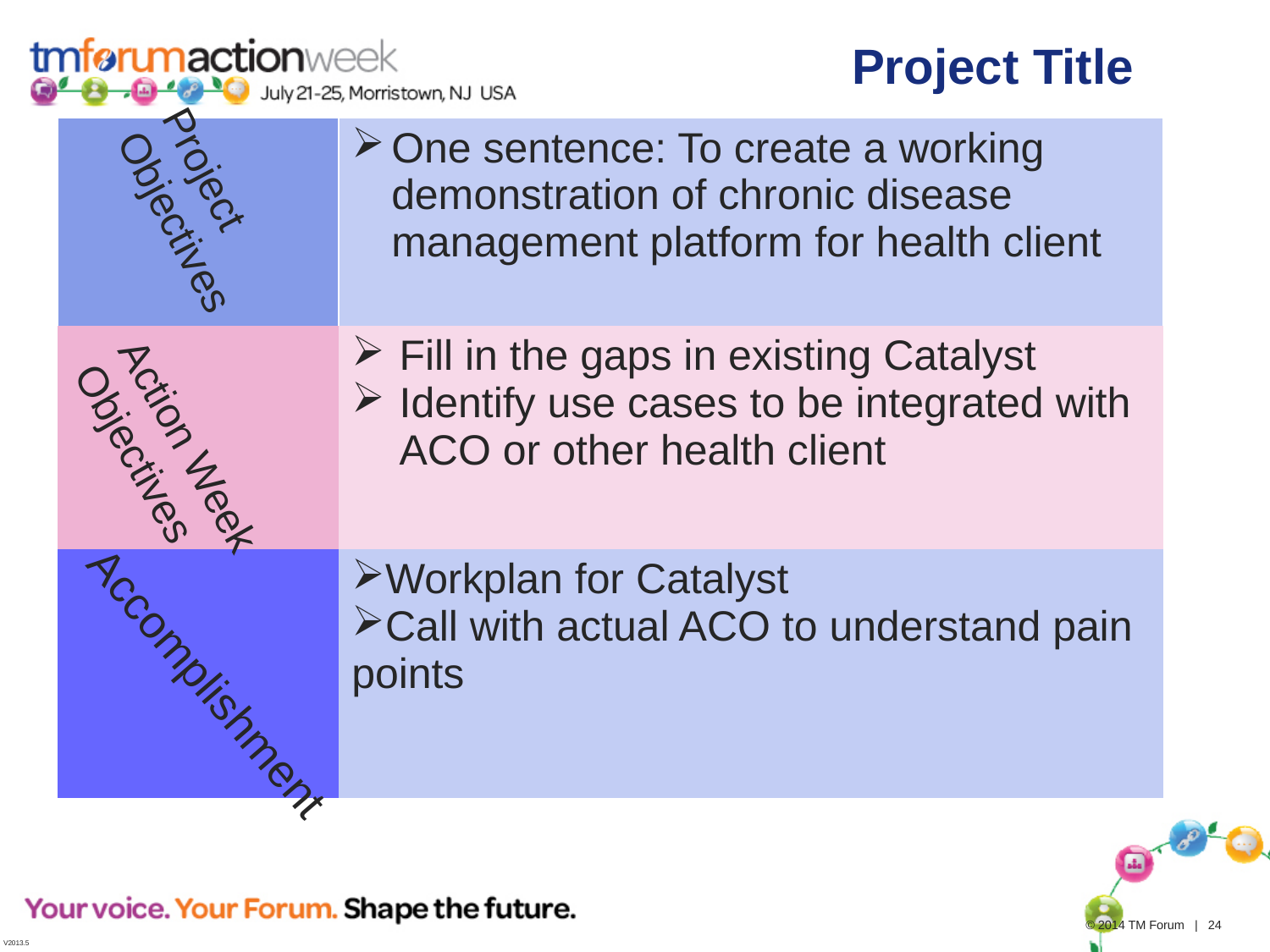

# Project Title
|  | One sentence: To create a working demonstration of chronic disease management platform for health client |
| --- | --- |
|  | Fill in the gaps in existing Catalyst Identify use cases to be integrated with ACO or other health client |
|  | Workplan for Catalyst Call with actual ACO to understand pain points |
Project
Objectives
Action Week Objectives
Accomplishment